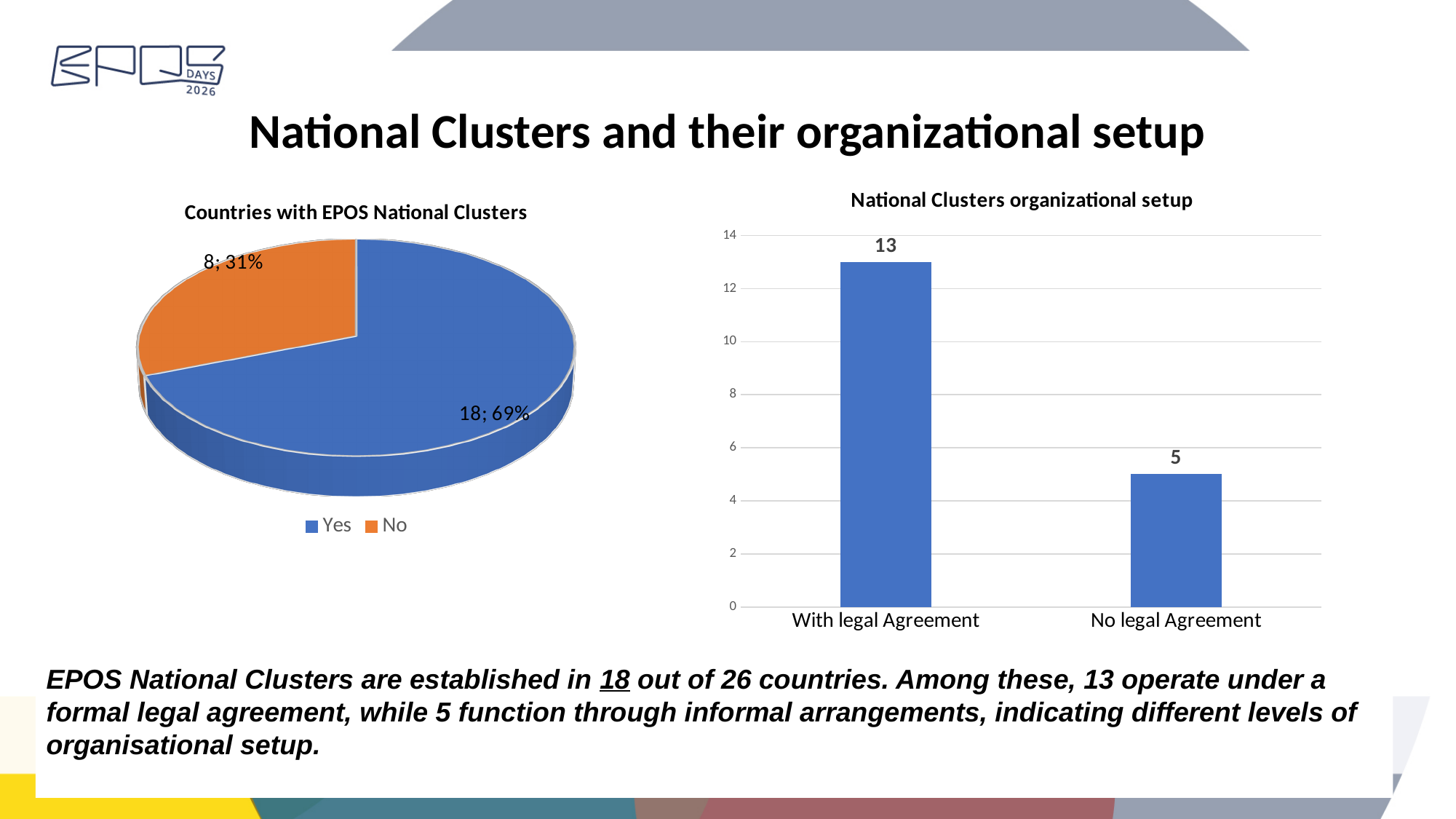

# National Clusters and their organizational setup

### Chart: National Clusters organizational setup

| Category |  |
|---|---|
| With legal Agreement | 13.0 |
| No legal Agreement | 5.0 |

[unsupported chart]

EPOS National Clusters are established in 18 out of 26 countries. Among these, 13 operate under a formal legal agreement, while 5 function through informal arrangements, indicating different levels of organisational setup.